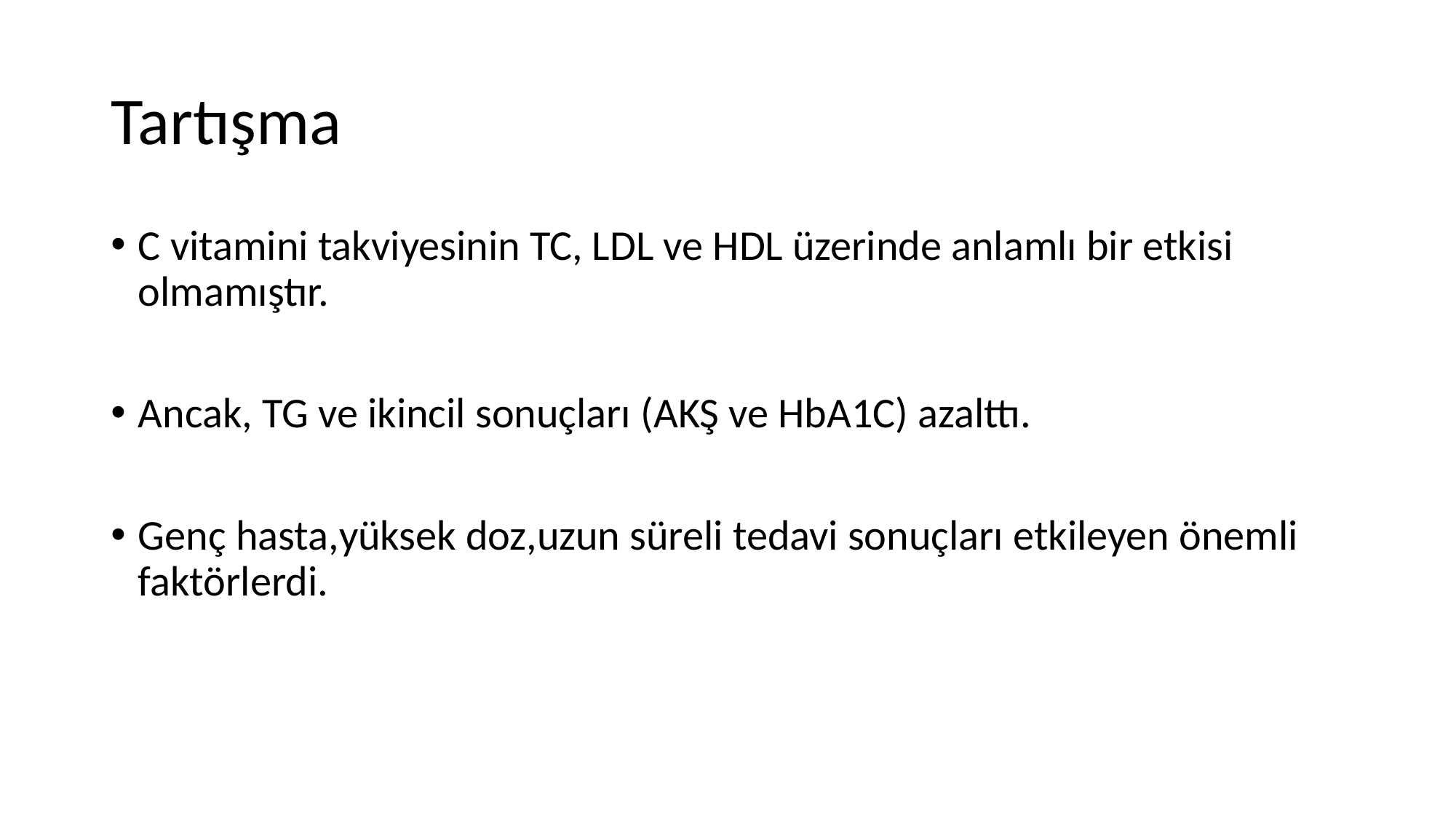

# Tartışma
C vitamini takviyesinin TC, LDL ve HDL üzerinde anlamlı bir etkisi olmamıştır.

Ancak, TG ve ikincil sonuçları (AKŞ ve HbA1C) azalttı.

Genç hasta,yüksek doz,uzun süreli tedavi sonuçları etkileyen önemli faktörlerdi.